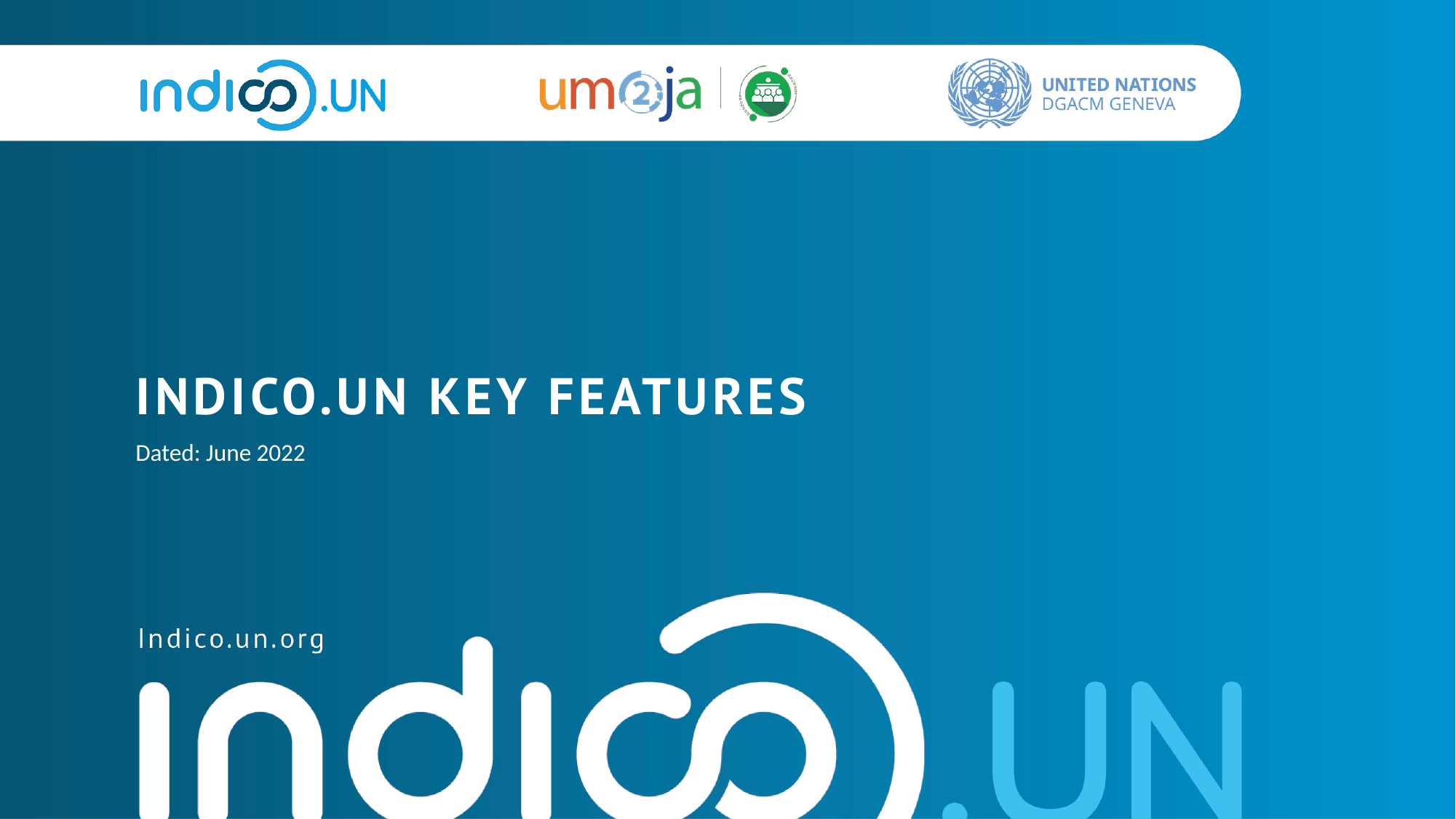

# Indico.un key features
Dated: June 2022